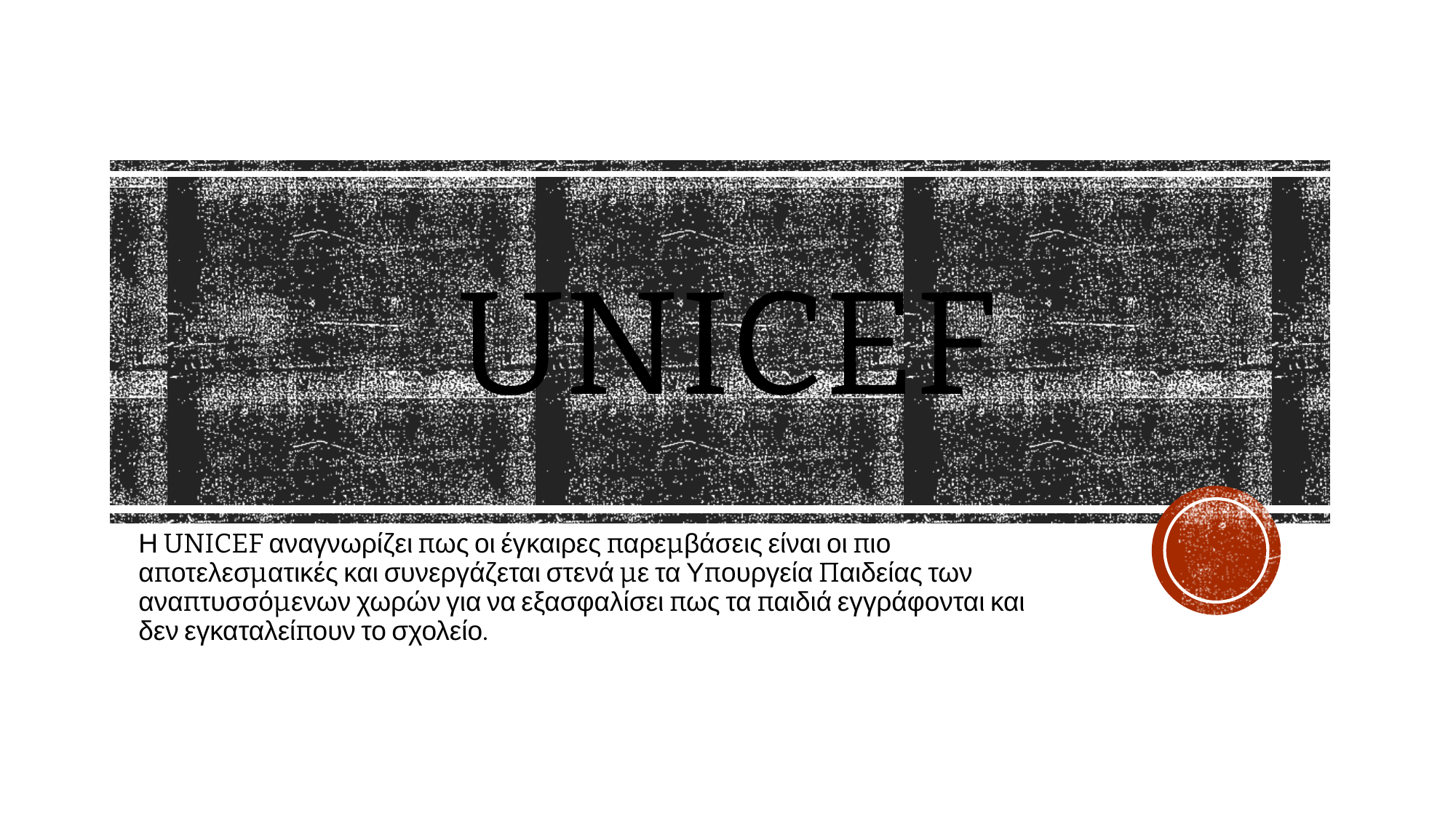

# UNICEF
Η UNICEF αναγνωρίζει πως οι έγκαιρες παρεμβάσεις είναι οι πιο αποτελεσματικές και συνεργάζεται στενά με τα Υπουργεία Παιδείας των αναπτυσσόμενων χωρών για να εξασφαλίσει πως τα παιδιά εγγράφονται και δεν εγκαταλείπουν το σχολείο.